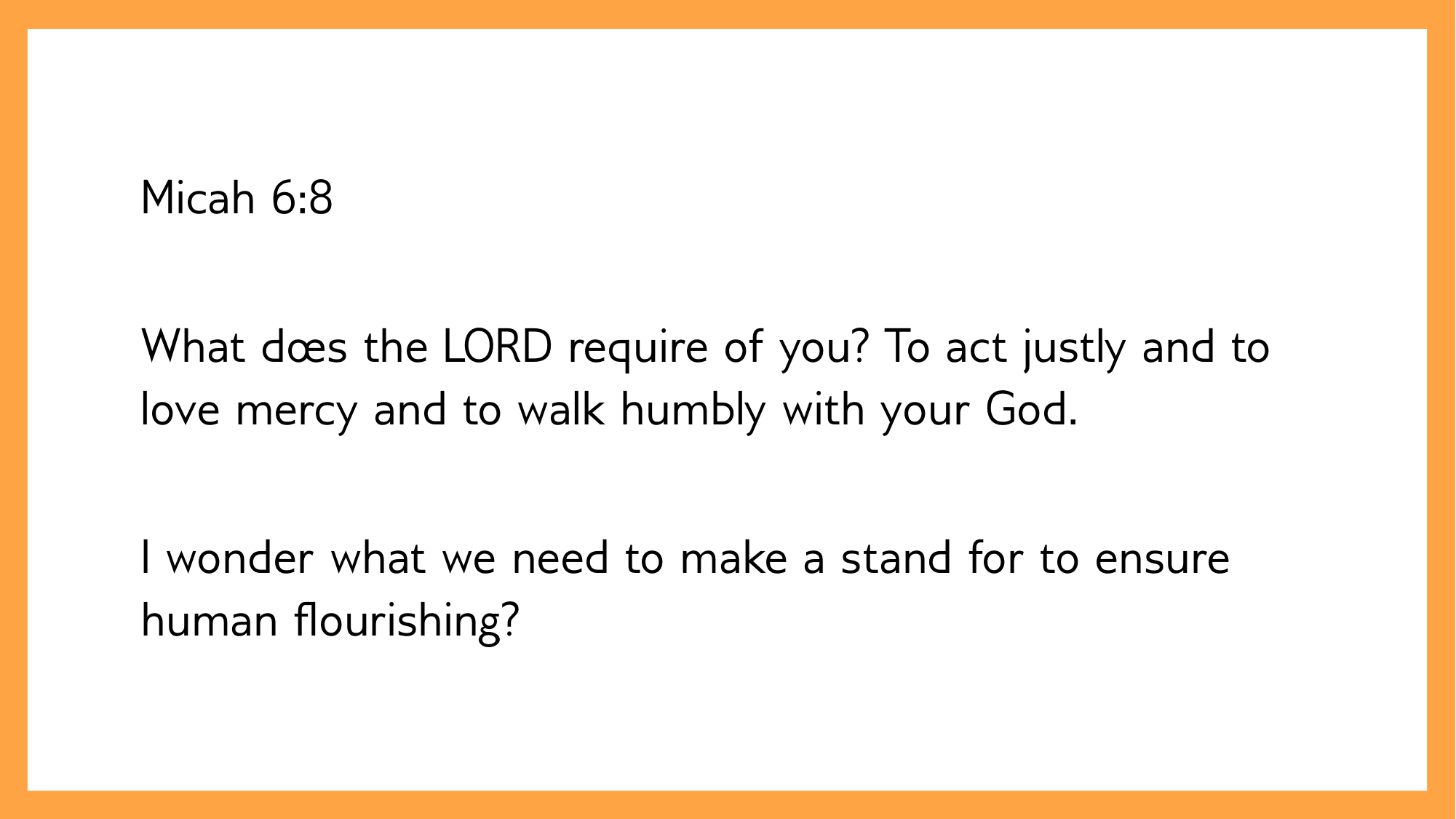

Micah 6:8

What does the LORD require of you? To act justly and to love mercy and to walk humbly with your God.

I wonder what we need to make a stand for to ensure human flourishing?